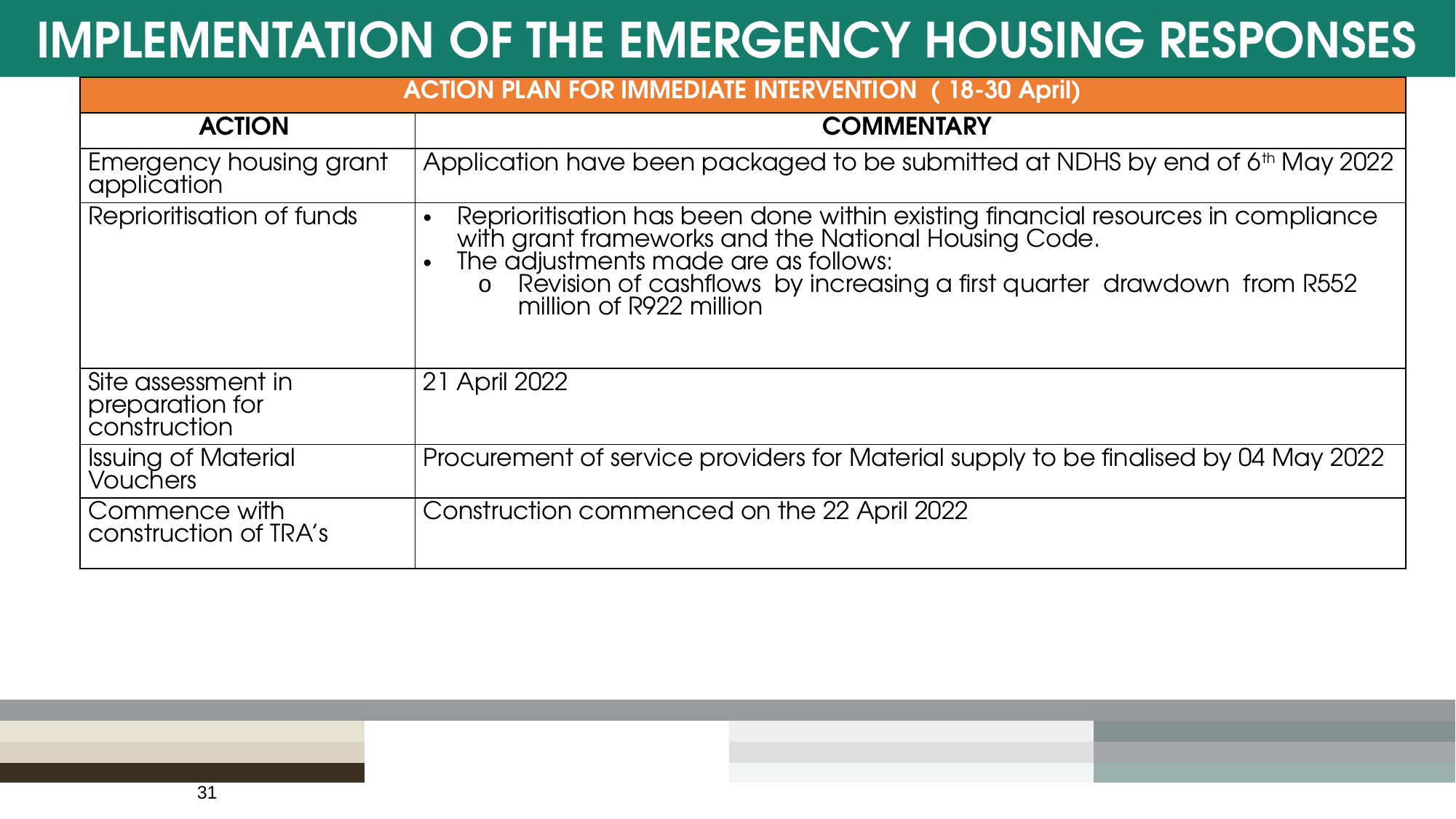

31
# IMPLEMENTATION OF THE EMERGENCY HOUSING RESPONSES
| ACTION PLAN FOR IMMEDIATE INTERVENTION ( 18-30 April) |  |
| --- | --- |
| ACTION | COMMENTARY |
| Emergency housing grant application | Application have been packaged to be submitted at NDHS by end of 6th May 2022 |
| Reprioritisation of funds | Reprioritisation has been done within existing financial resources in compliance with grant frameworks and the National Housing Code. The adjustments made are as follows: Revision of cashflows by increasing a first quarter drawdown from R552 million of R922 million |
| Site assessment in preparation for construction | 21 April 2022 |
| Issuing of Material Vouchers | Procurement of service providers for Material supply to be finalised by 04 May 2022 |
| Commence with construction of TRA’s | Construction commenced on the 22 April 2022 |

31